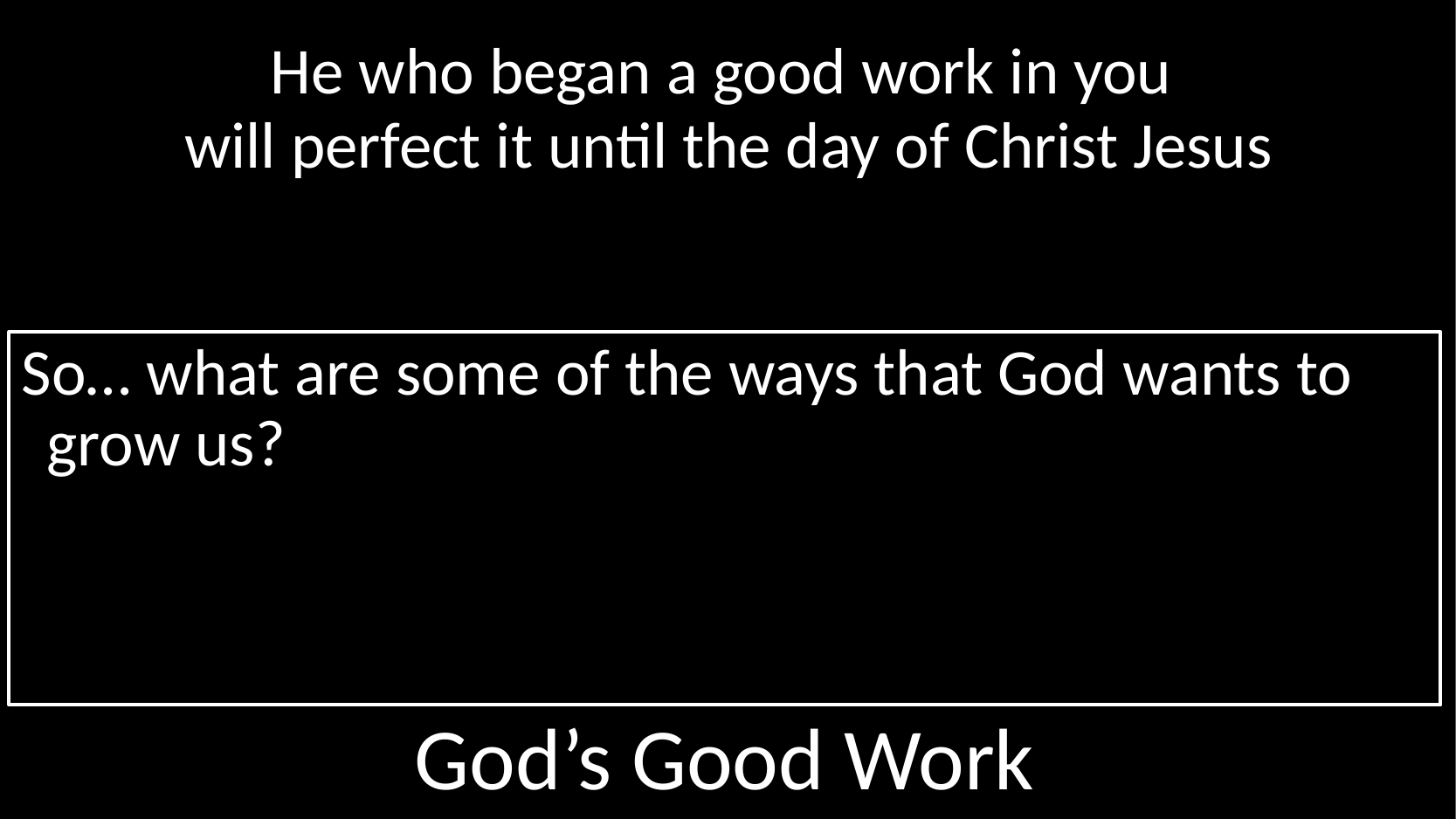

He who began a good work in you
will perfect it until the day of Christ Jesus
So… what are some of the ways that God wants to grow us?
# God’s Good Work